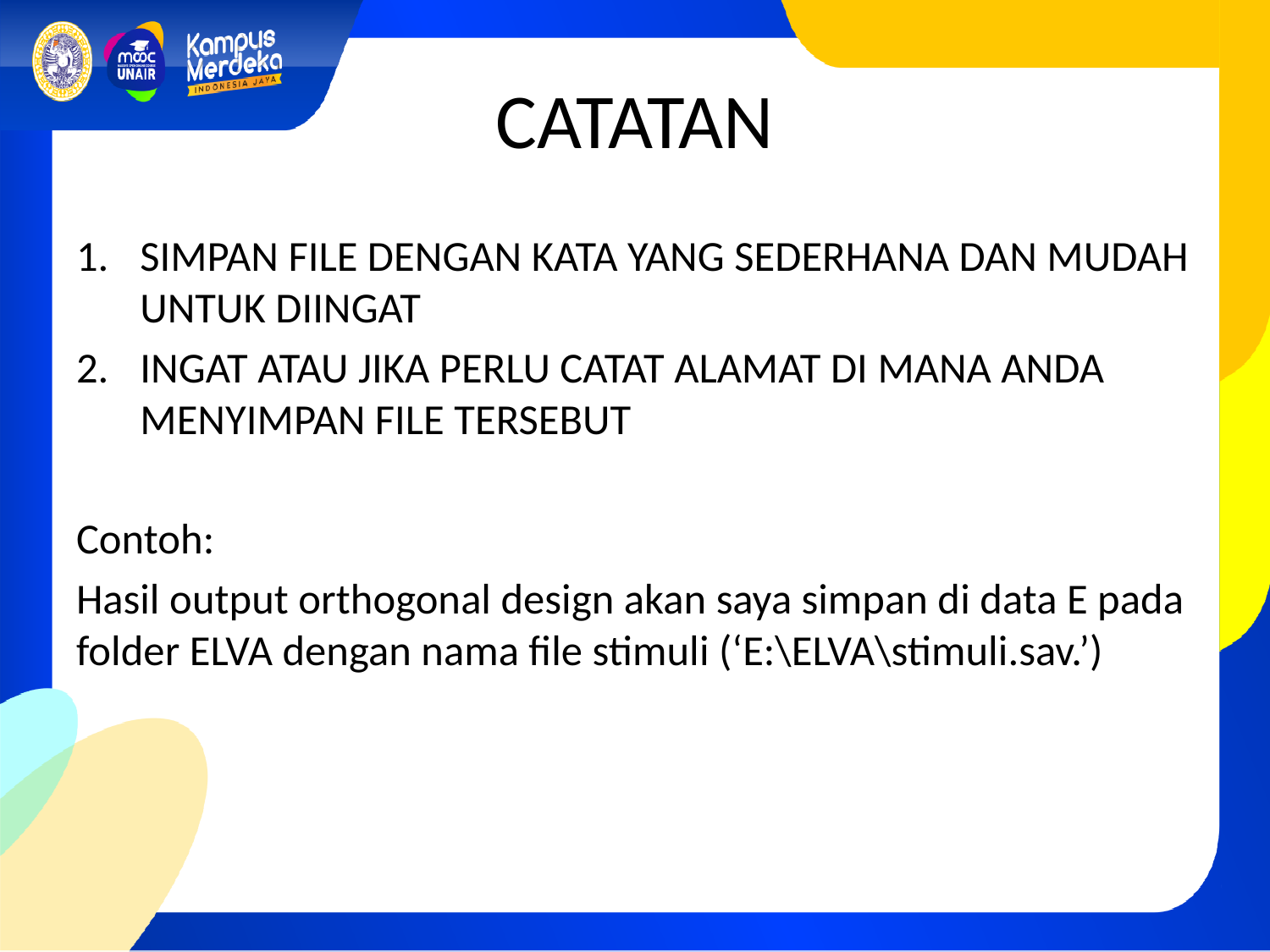

# CATATAN
SIMPAN FILE DENGAN KATA YANG SEDERHANA DAN MUDAH UNTUK DIINGAT
INGAT ATAU JIKA PERLU CATAT ALAMAT DI MANA ANDA MENYIMPAN FILE TERSEBUT

Contoh:
Hasil output orthogonal design akan saya simpan di data E pada folder ELVA dengan nama file stimuli (‘E:\ELVA\stimuli.sav.’)